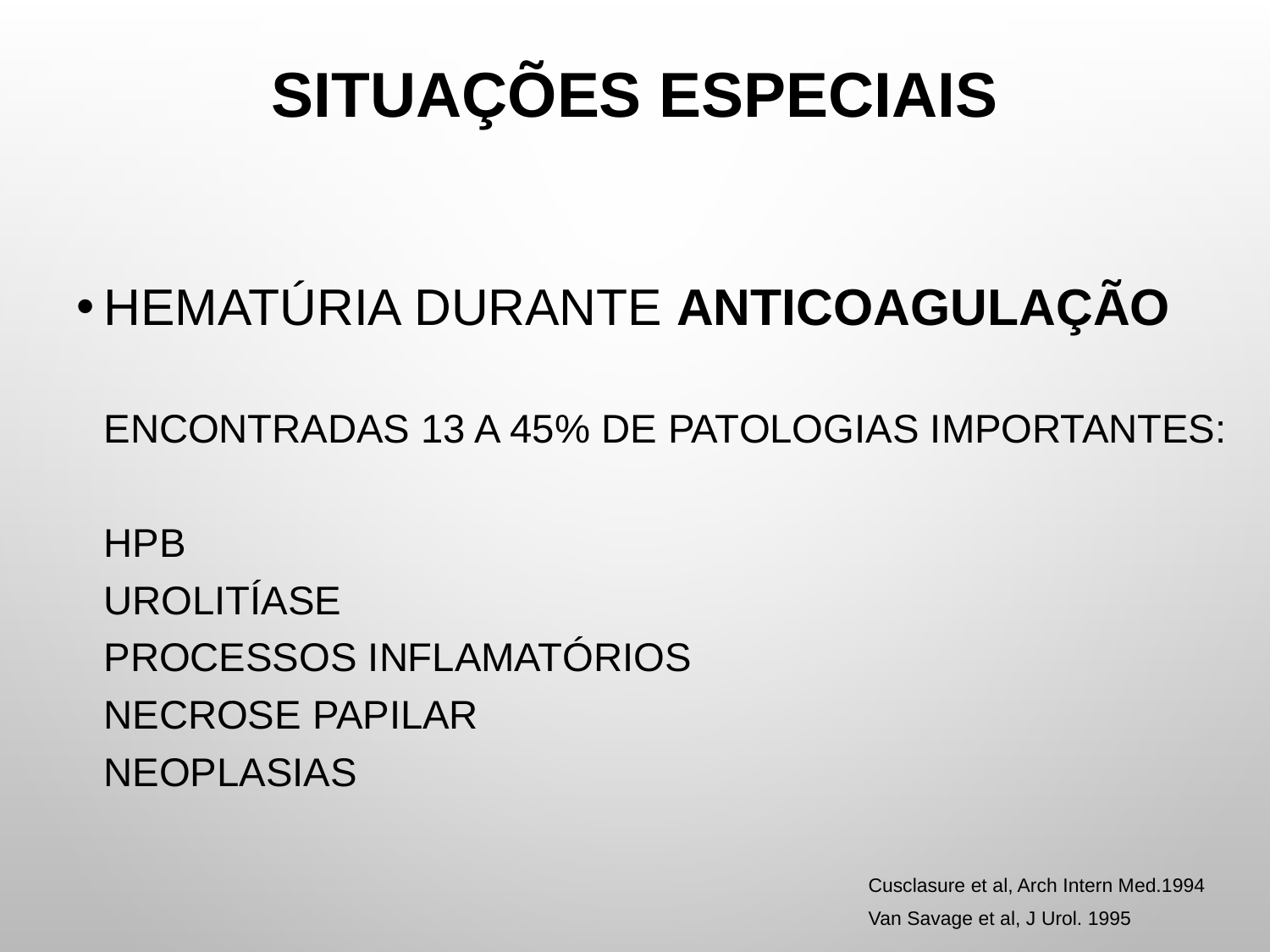

# Situações Especiais
Hematúria durante anticoagulação

	Encontradas 13 a 45% de patologias importantes:

			HPB
			Urolitíase
			Processos inflamatórios
			Necrose papilar
			Neoplasias

Cusclasure et al, Arch Intern Med.1994
Van Savage et al, J Urol. 1995